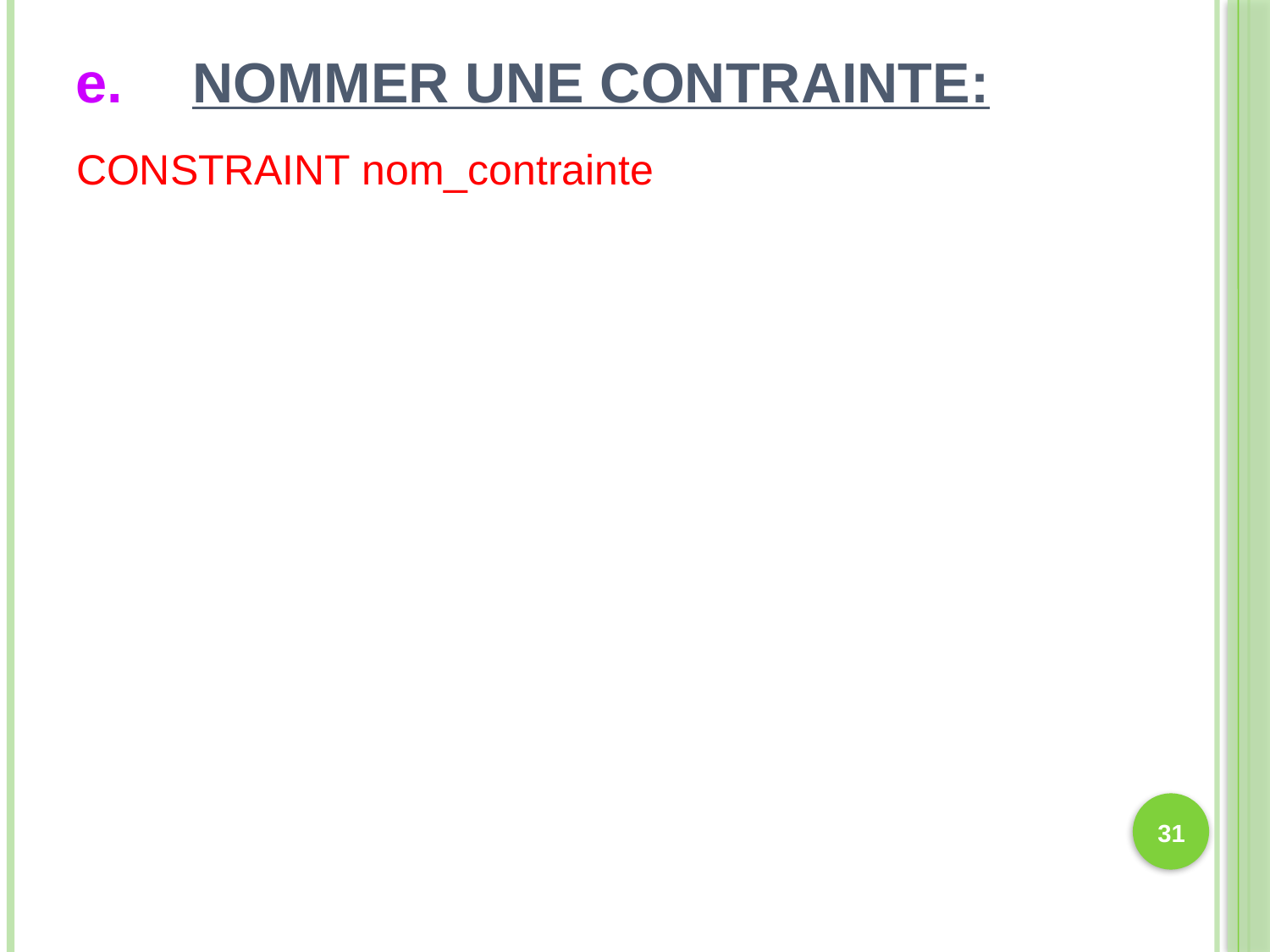

# Nommer une contrainte:
CONSTRAINT nom_contrainte
31